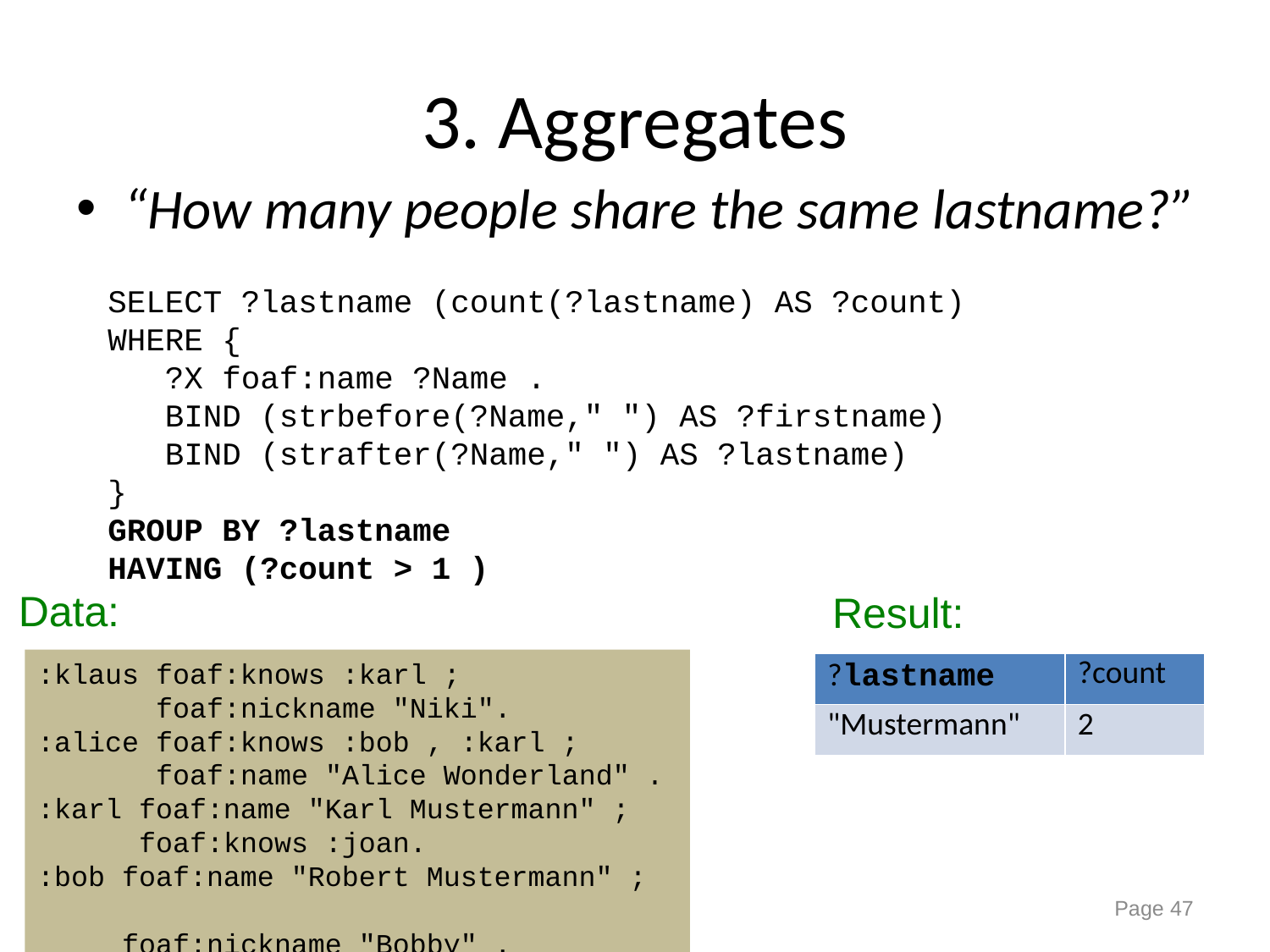

# 3. Aggregates
“How many people share the same lastname?”
SELECT ?lastname (count(?lastname) AS ?count)
WHERE {
   ?X foaf:name ?Name .
   BIND (strbefore(?Name," ") AS ?firstname)
   BIND (strafter(?Name," ") AS ?lastname)
}
GROUP BY ?lastname
HAVING (?count > 1 )
Data:
Result:
:klaus foaf:knows :karl ;
       foaf:nickname "Niki".
:alice foaf:knows :bob , :karl ;
       foaf:name "Alice Wonderland" .
:karl foaf:name "Karl Mustermann" ;
      foaf:knows :joan.
:bob foaf:name "Robert Mustermann" ;
     foaf:nickname "Bobby" .
| ?lastname | ?count |
| --- | --- |
| "Mustermann" | 2 |
Page 47